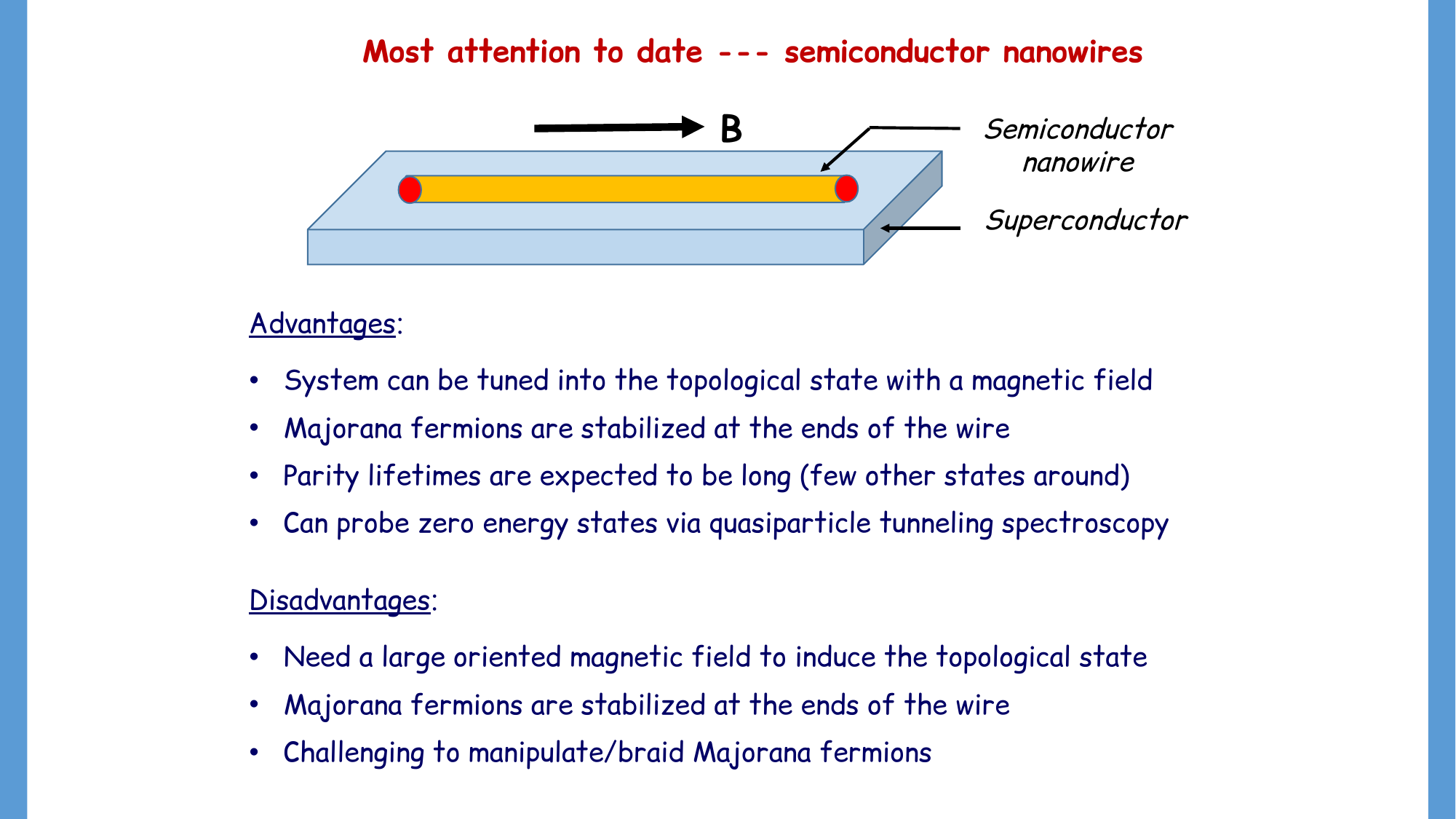

Most attention to date --- semiconductor nanowires
B
Semiconductor nanowire

Superconductor

	Advantages:
System can be tuned into the topological state with a magnetic field
Majorana fermions are stabilized at the ends of the wire
Parity lifetimes are expected to be long (few other states around)
Can probe zero energy states via quasiparticle tunneling spectroscopy

	Disadvantages:
Need a large oriented magnetic field to induce the topological state
Majorana fermions are stabilized at the ends of the wire
Challenging to manipulate/braid Majorana fermions